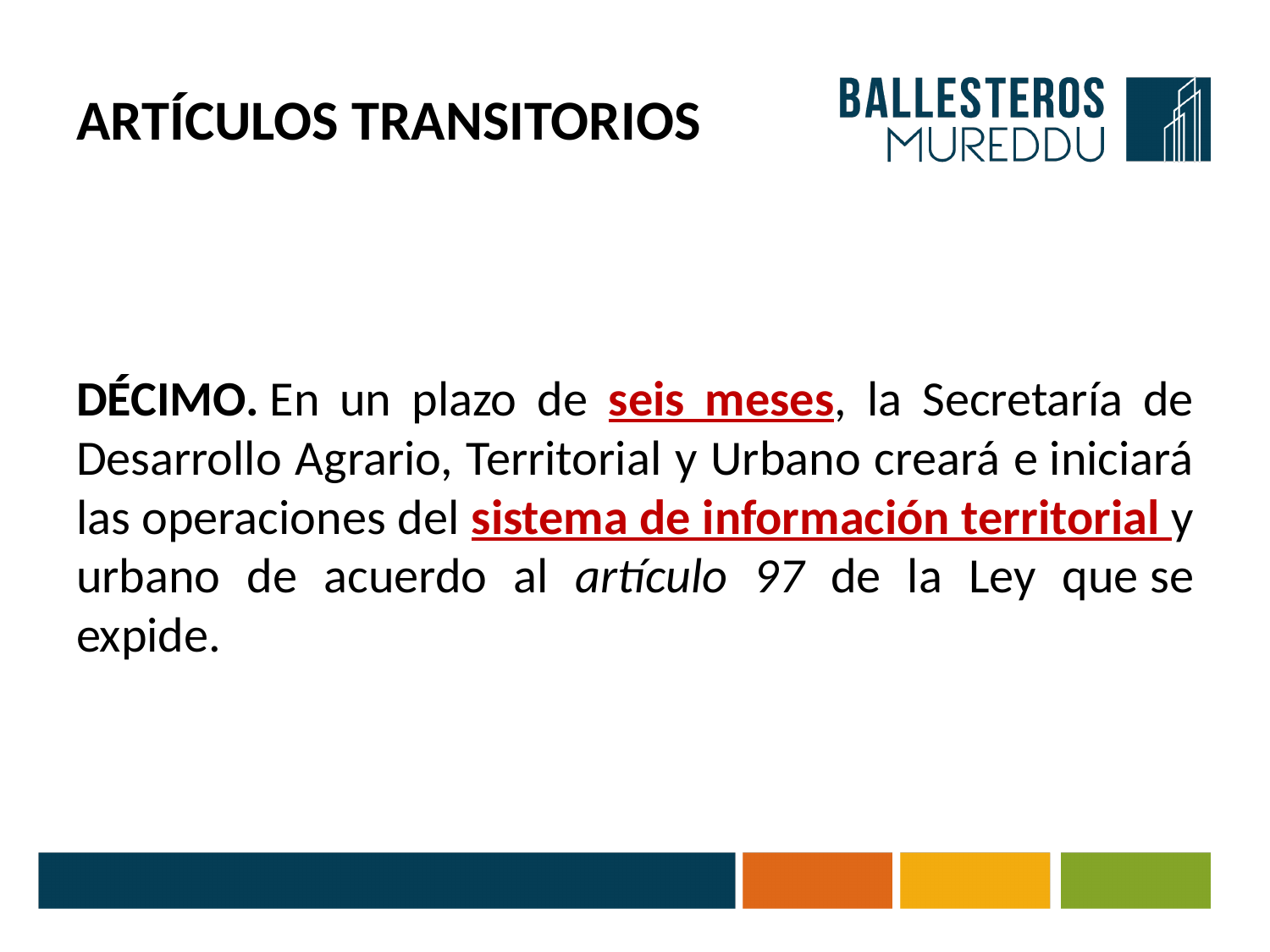

# ARTÍCULOS TRANSITORIOS

DÉCIMO. En un plazo de seis meses, la Secretaría de Desarrollo Agrario, Territorial y Urbano creará e iniciará las operaciones del sistema de información territorial y urbano de acuerdo al artículo 97 de la Ley que se expide.